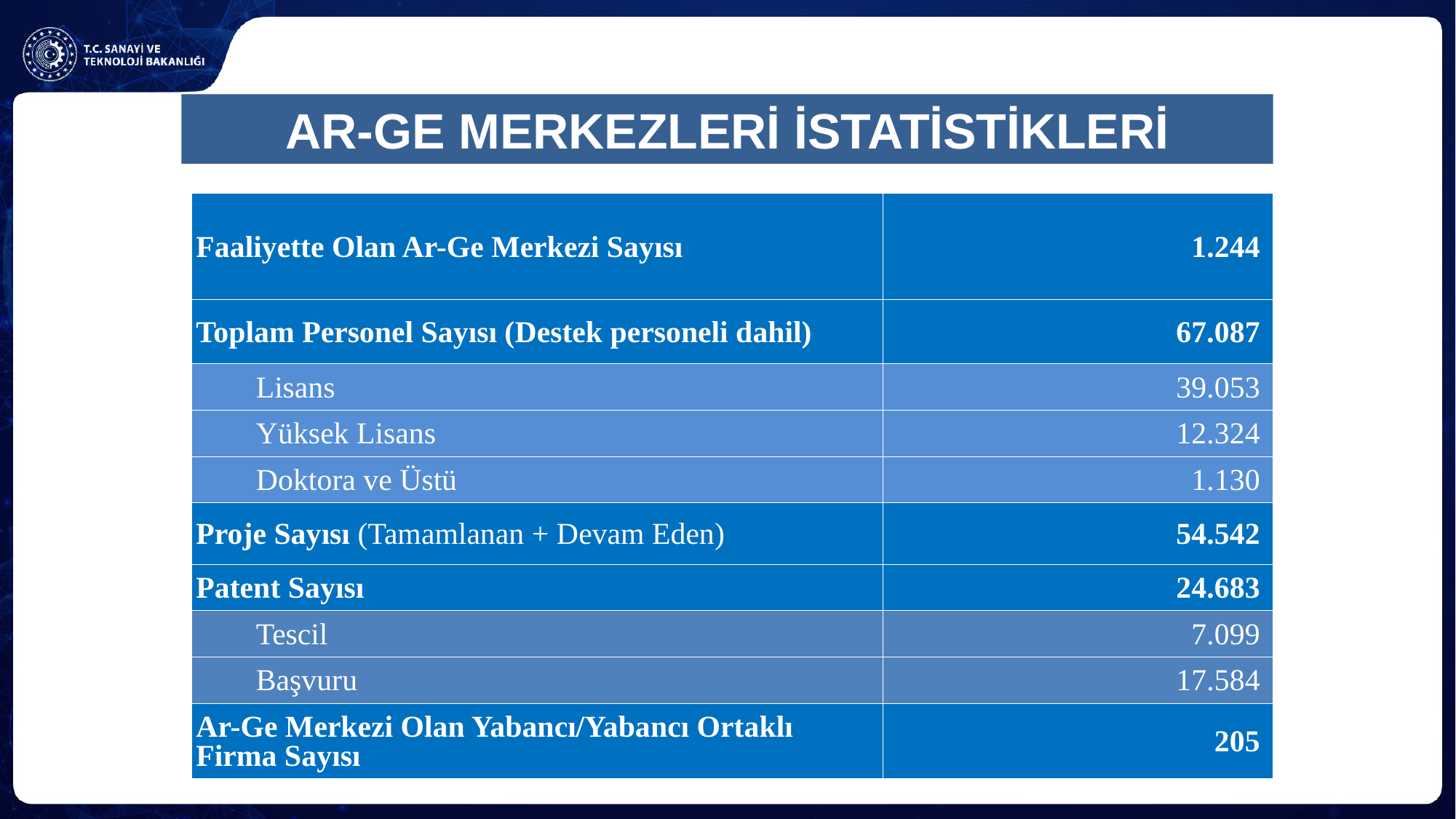

AR-GE MERKEZLERİ İSTATİSTİKLERİ
| Faaliyette Olan Ar-Ge Merkezi Sayısı | 1.244 |
| --- | --- |
| Toplam Personel Sayısı (Destek personeli dahil) | 67.087 |
| Lisans | 39.053 |
| Yüksek Lisans | 12.324 |
| Doktora ve Üstü | 1.130 |
| Proje Sayısı (Tamamlanan + Devam Eden) | 54.542 |
| Patent Sayısı | 24.683 |
| Tescil | 7.099 |
| Başvuru | 17.584 |
| Ar-Ge Merkezi Olan Yabancı/Yabancı Ortaklı Firma Sayısı | 205 |
9